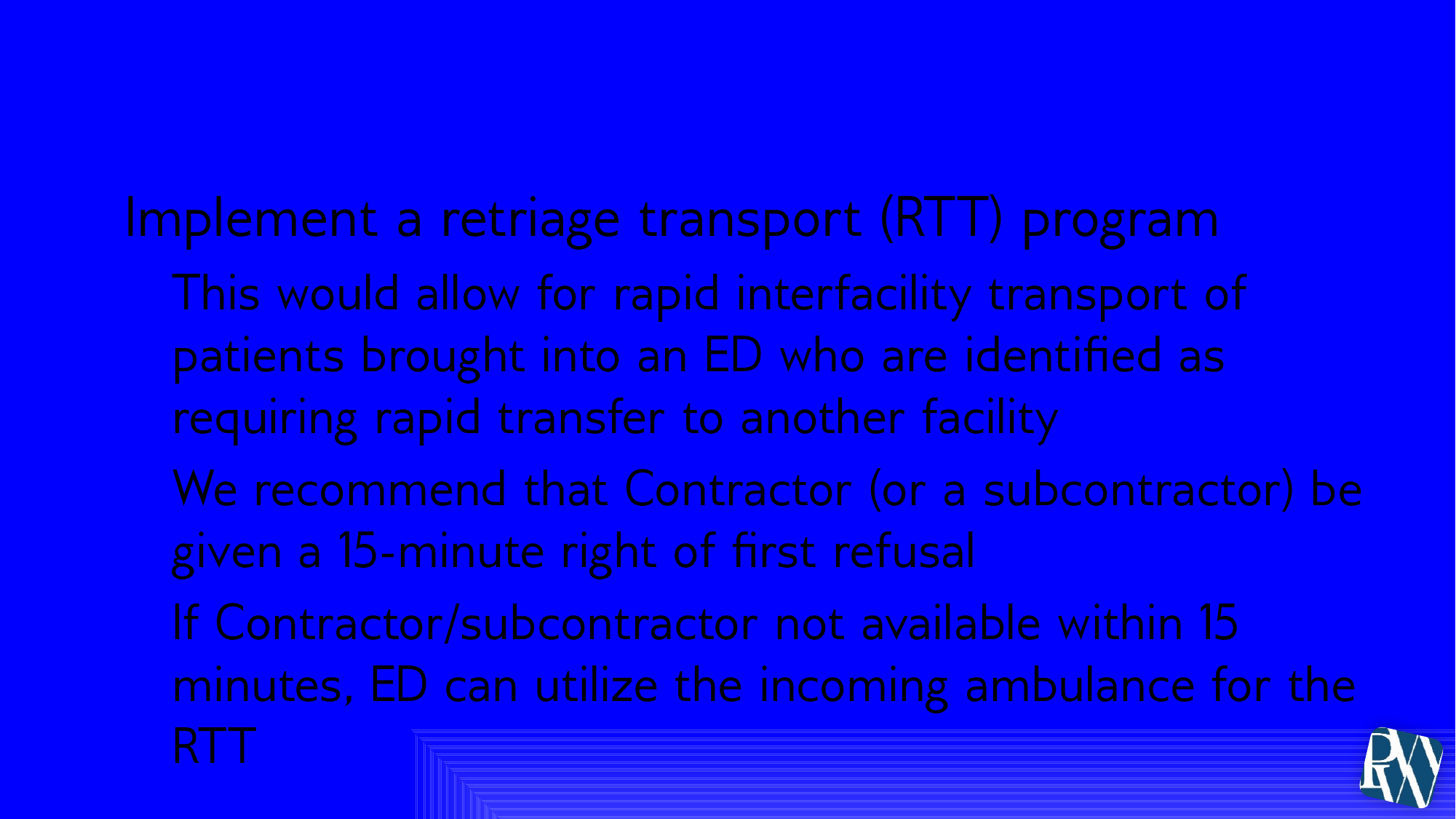

# 6. Interfacility Transports
Implement a retriage transport (RTT) program
This would allow for rapid interfacility transport of patients brought into an ED who are identified as requiring rapid transfer to another facility
We recommend that Contractor (or a subcontractor) be given a 15-minute right of first refusal
If Contractor/subcontractor not available within 15 minutes, ED can utilize the incoming ambulance for the RTT